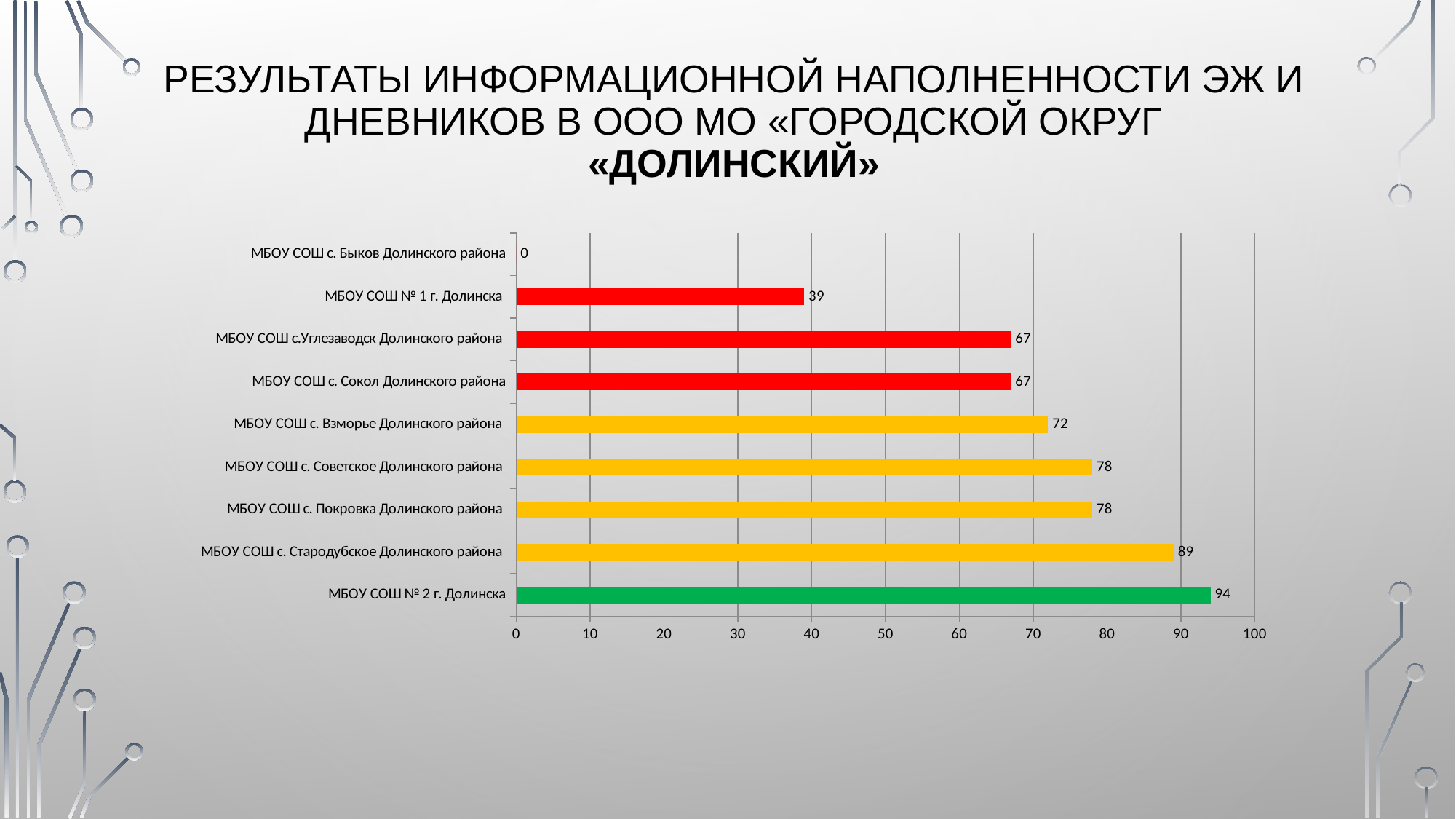

# Результаты информационной наполненности ЭЖ и дневников в ООО МО «Городской округ «Долинский»

### Chart

| Category |  |
|---|---|
| МБОУ СОШ № 2 г. Долинска | 94.0 |
| МБОУ СОШ с. Стародубское Долинского района  | 89.0 |
| МБОУ СОШ с. Покровка Долинского района  | 78.0 |
| МБОУ СОШ с. Советское Долинского района  | 78.0 |
| МБОУ СОШ с. Взморье Долинского района  | 72.0 |
| МБОУ СОШ с. Сокол Долинского района | 67.0 |
| МБОУ СОШ с.Углезаводск Долинского района  | 67.0 |
| МБОУ СОШ № 1 г. Долинска  | 39.0 |
| МБОУ СОШ с. Быков Долинского района | 0.0 |